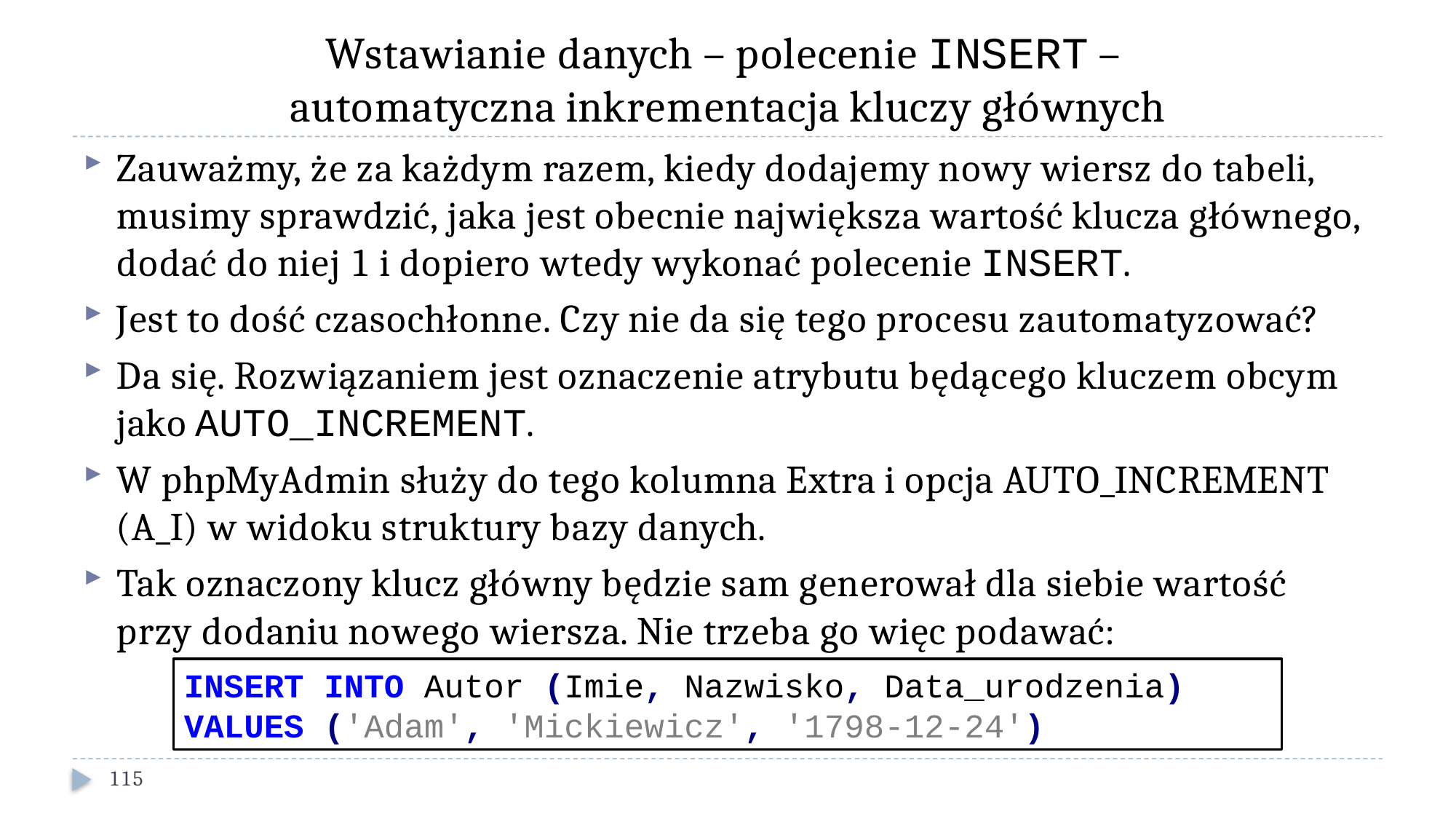

# Wstawianie danych – polecenie INSERT – automatyczna inkrementacja kluczy głównych
Zauważmy, że za każdym razem, kiedy dodajemy nowy wiersz do tabeli, musimy sprawdzić, jaka jest obecnie największa wartość klucza głównego, dodać do niej 1 i dopiero wtedy wykonać polecenie INSERT.
Jest to dość czasochłonne. Czy nie da się tego procesu zautomatyzować?
Da się. Rozwiązaniem jest oznaczenie atrybutu będącego kluczem obcym jako AUTO_INCREMENT.
W phpMyAdmin służy do tego kolumna Extra i opcja AUTO_INCREMENT (A_I) w widoku struktury bazy danych.
Tak oznaczony klucz główny będzie sam generował dla siebie wartość przy dodaniu nowego wiersza. Nie trzeba go więc podawać:
INSERT INTO Autor (Imie, Nazwisko, Data_urodzenia)
VALUES ('Adam', 'Mickiewicz', '1798-12-24')
115